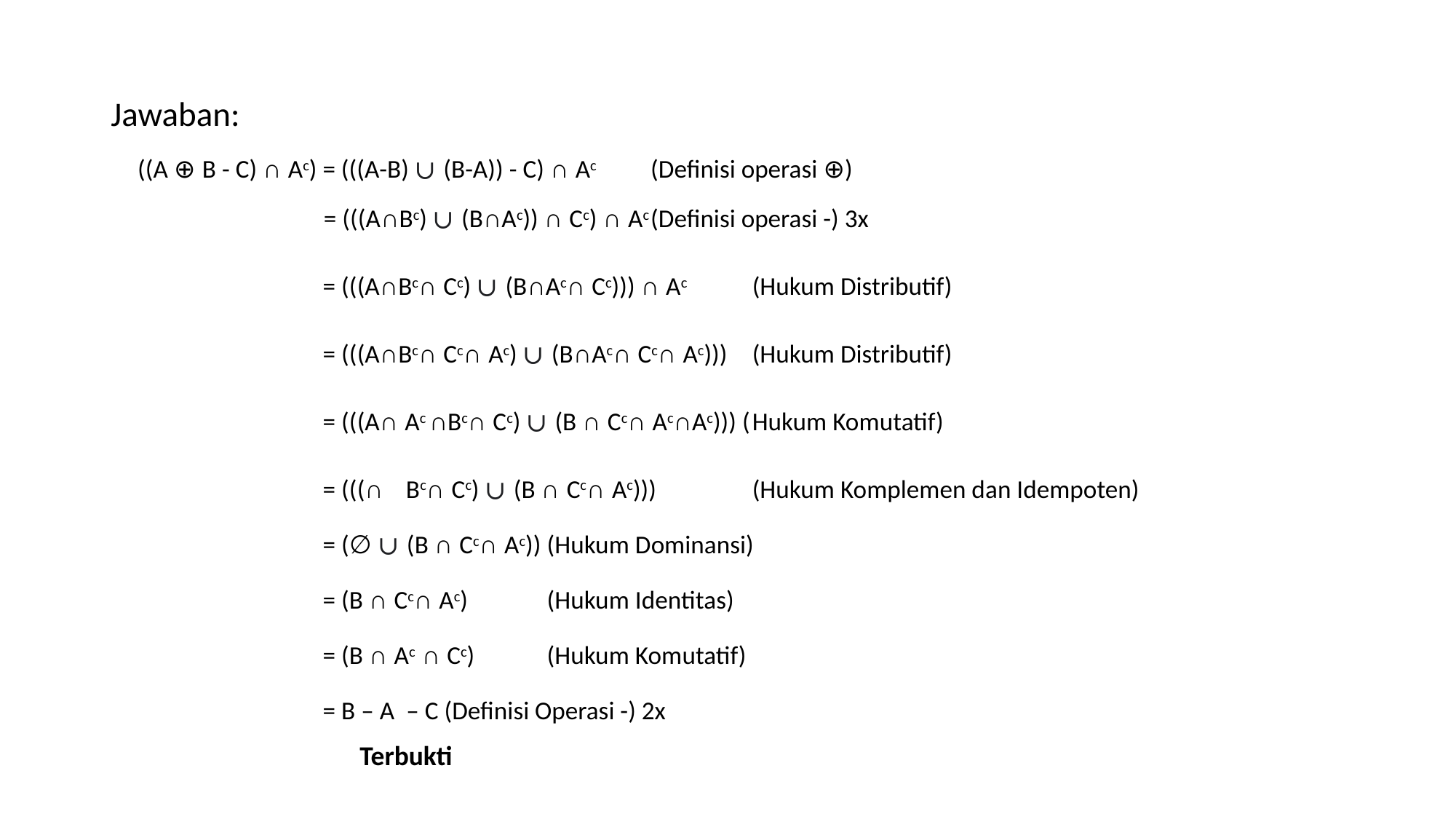

Jawaban:
((A ⊕ B - C) ∩ Ac) = (((A-B) ∪ (B-A)) - C) ∩ Ac			(Definisi operasi ⊕)
                                = (((A∩Bc) ∪ (B∩Ac)) ∩ Cc) ∩ Ac		(Definisi operasi -) 3x
                                = (((A∩Bc∩ Cc) ∪ (B∩Ac∩ Cc))) ∩ Ac		(Hukum Distributif)
                                = (((A∩Bc∩ Cc∩ Ac) ∪ (B∩Ac∩ Cc∩ Ac))) 	(Hukum Distributif)
                                = (((A∩ Ac ∩Bc∩ Cc) ∪ (B ∩ Cc∩ Ac∩Ac))) (	Hukum Komutatif)
                                = (((∅∩Bc∩ Cc) ∪ (B ∩ Cc∩ Ac))) 		(Hukum Komplemen dan Idempoten)
                                = (∅ ∪ (B ∩ Cc∩ Ac)) 			(Hukum Dominansi)
                                = (B ∩ Cc∩ Ac) 				(Hukum Identitas)
                                = (B ∩ Ac ∩ Cc) 				(Hukum Komutatif)
                                = B – A  – C 				(Definisi Operasi -) 2x

Terbukti